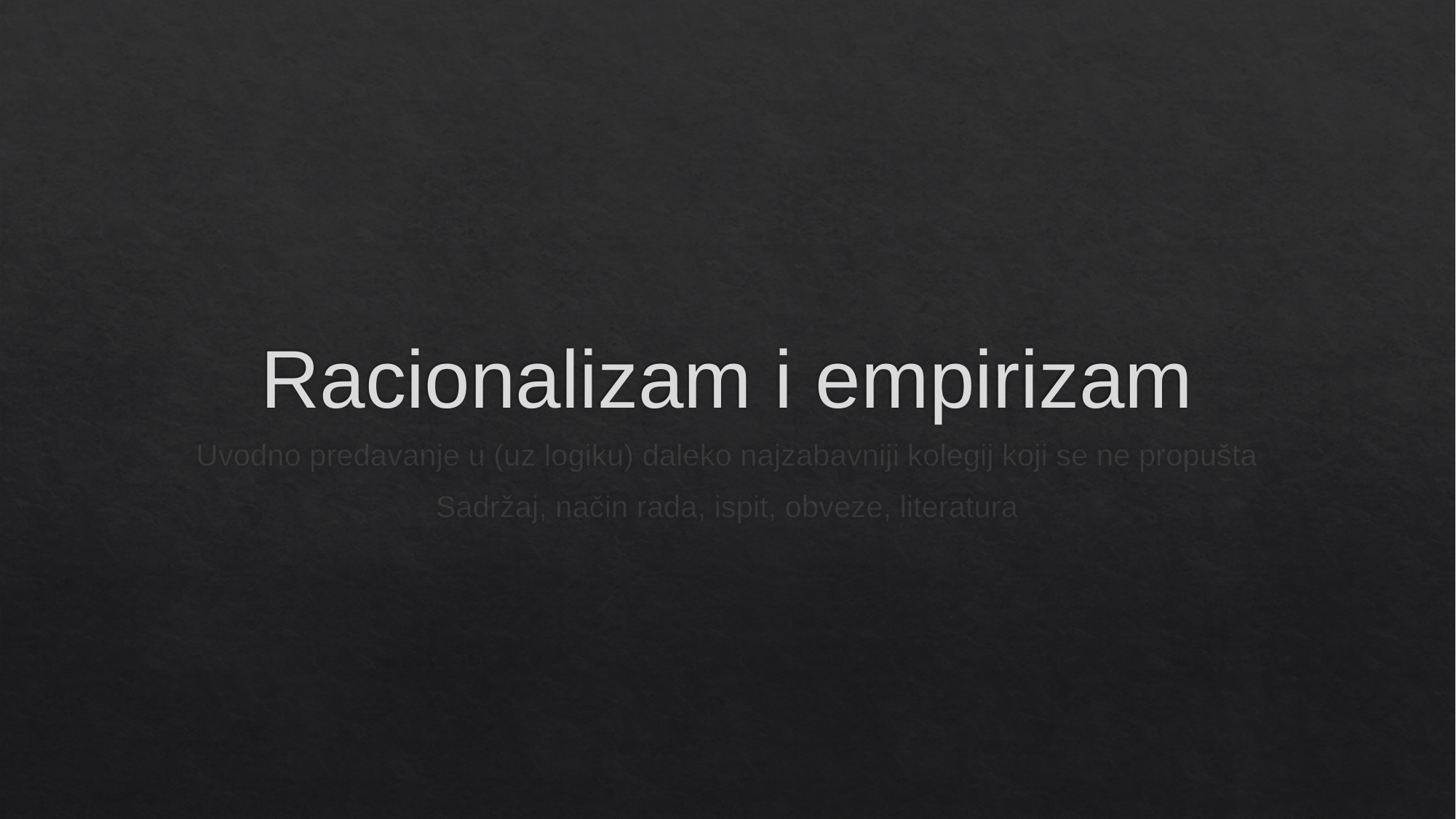

# Racionalizam i empirizam
Uvodno predavanje u (uz logiku) daleko najzabavniji kolegij koji se ne propušta
Sadržaj, način rada, ispit, obveze, literatura